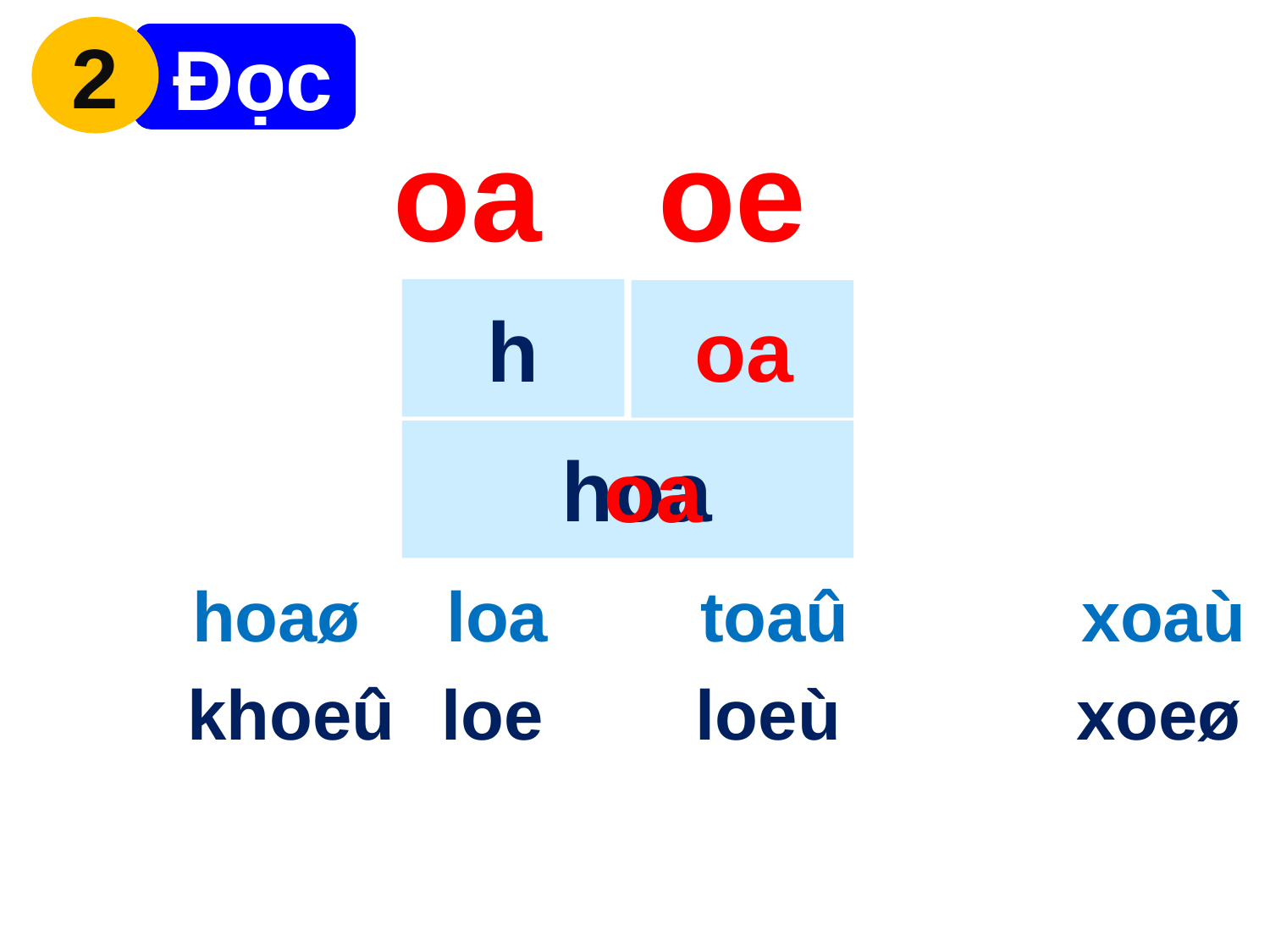

2
 Đọc
oa
oe

h
oa
hoa
oa
	hoaø	loa		toaû		xoaù
	khoeû	loe		loeù		xoeø